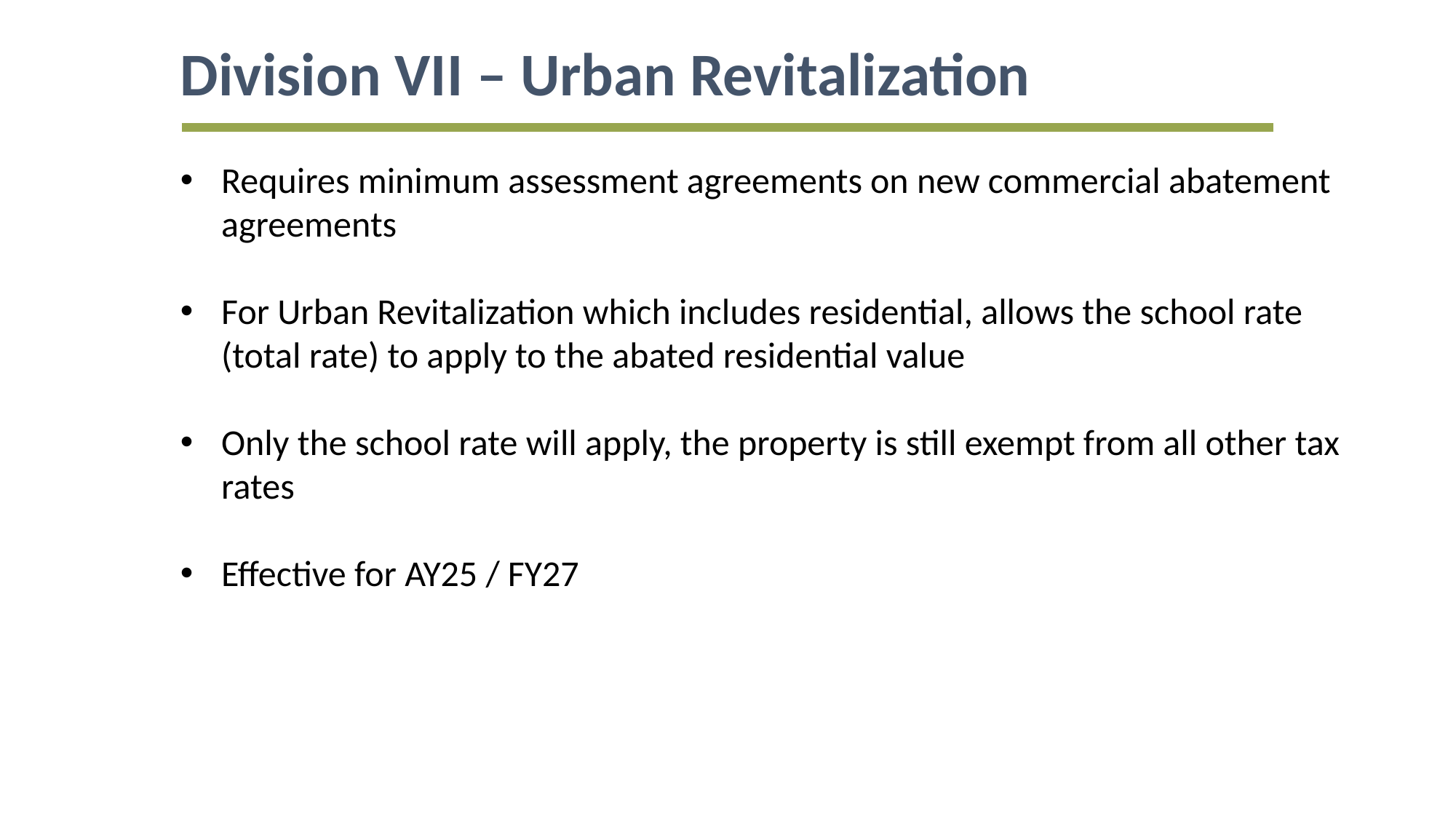

Division VII – Urban Revitalization
Requires minimum assessment agreements on new commercial abatement agreements

For Urban Revitalization which includes residential, allows the school rate (total rate) to apply to the abated residential value

Only the school rate will apply, the property is still exempt from all other tax rates

Effective for AY25 / FY27